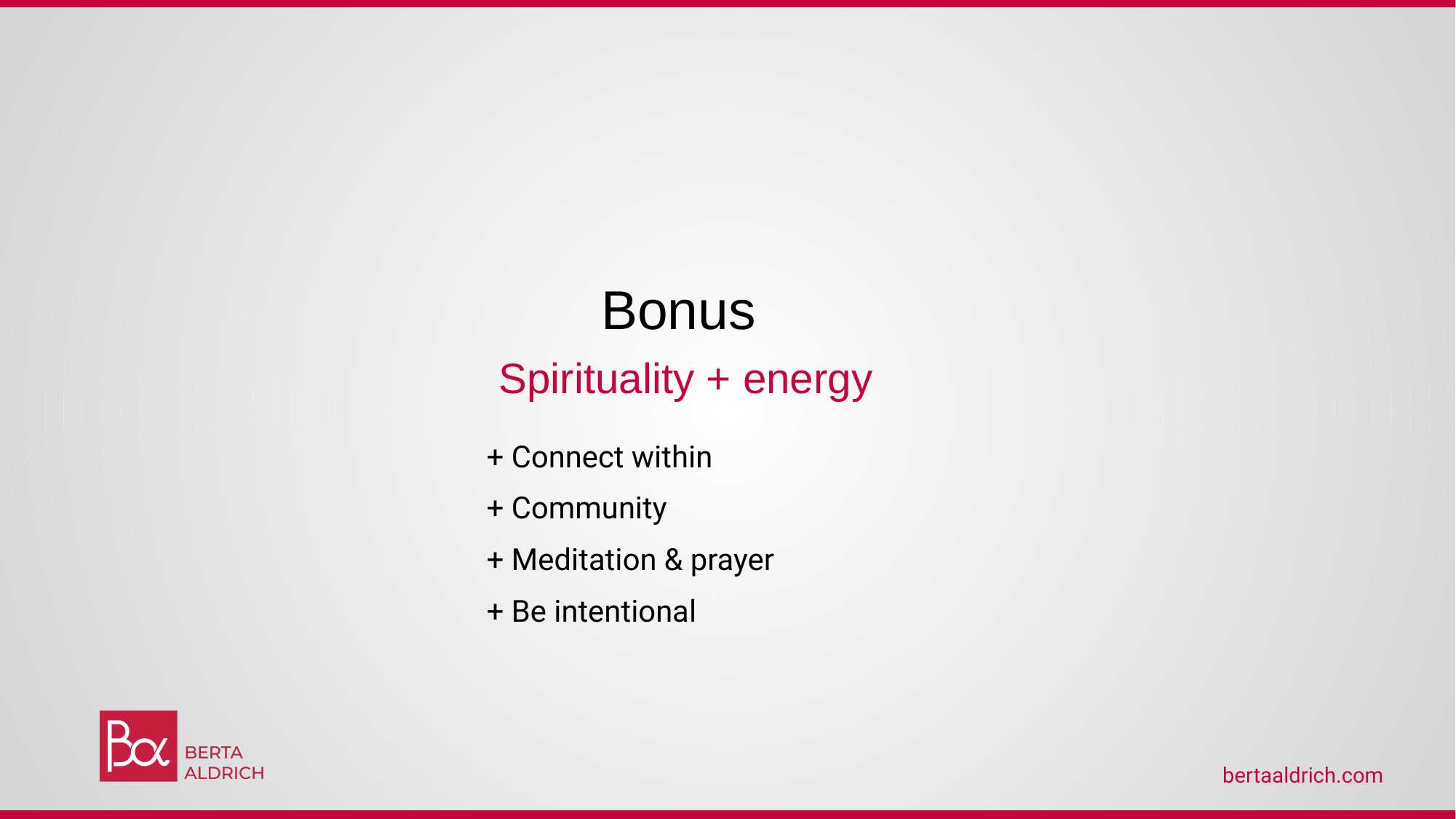

Bonus
Spirituality + energy

+ Connect within
+ Community
+ Meditation & prayer
+ Be intentional